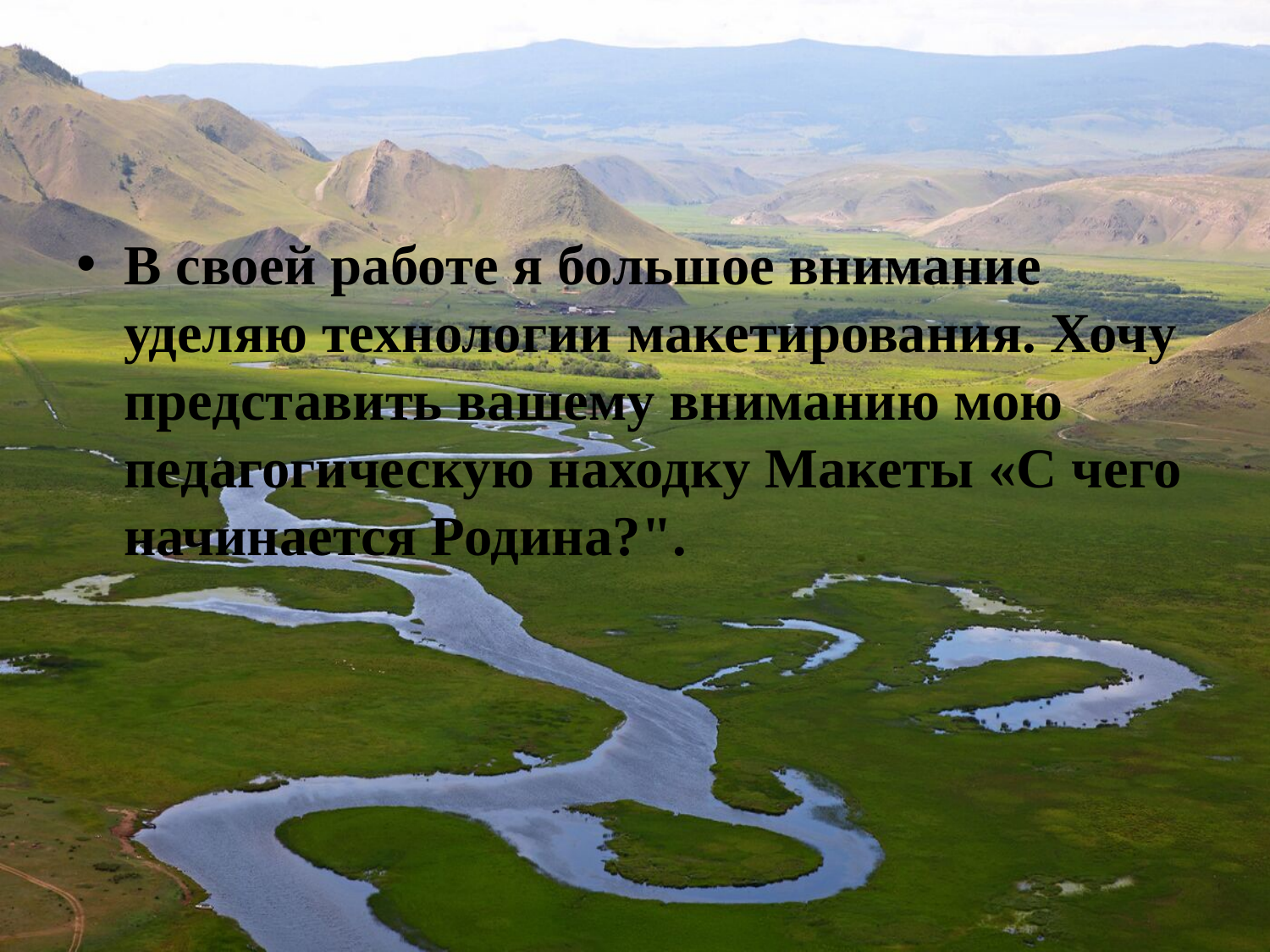

#
В своей работе я большое внимание уделяю технологии макетирования. Хочу представить вашему вниманию мою педагогическую находку Макеты «С чего начинается Родина?".